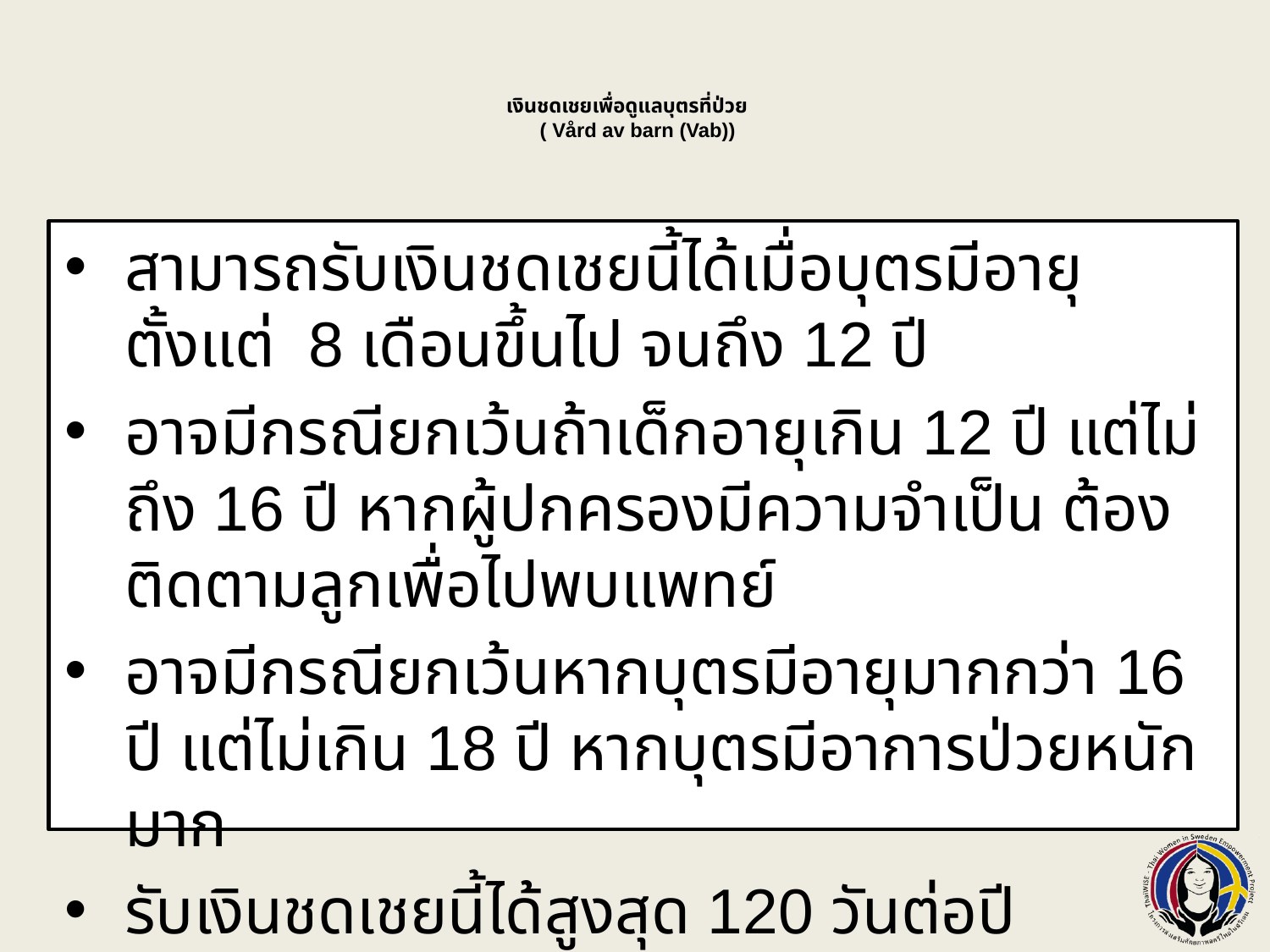

# เงินชดเชยเพื่อดูแลบุตรที่ป่วย     ( Vård av barn (Vab))
สามารถรับเงินชดเชยนี้ได้เมื่อบุตรมีอายุตั้งแต่  8 เดือนขึ้นไป จนถึง 12 ปี
อาจมีกรณียกเว้นถ้าเด็กอายุเกิน 12 ปี แต่ไม่ถึง 16 ปี หากผู้ปกครองมีความจำเป็น ต้องติดตามลูกเพื่อไปพบแพทย์
อาจมีกรณียกเว้นหากบุตรมีอายุมากกว่า 16 ปี แต่ไม่เกิน 18 ปี หากบุตรมีอาการป่วยหนักมาก
รับเงินชดเชยนี้ได้สูงสุด 120 วันต่อปี